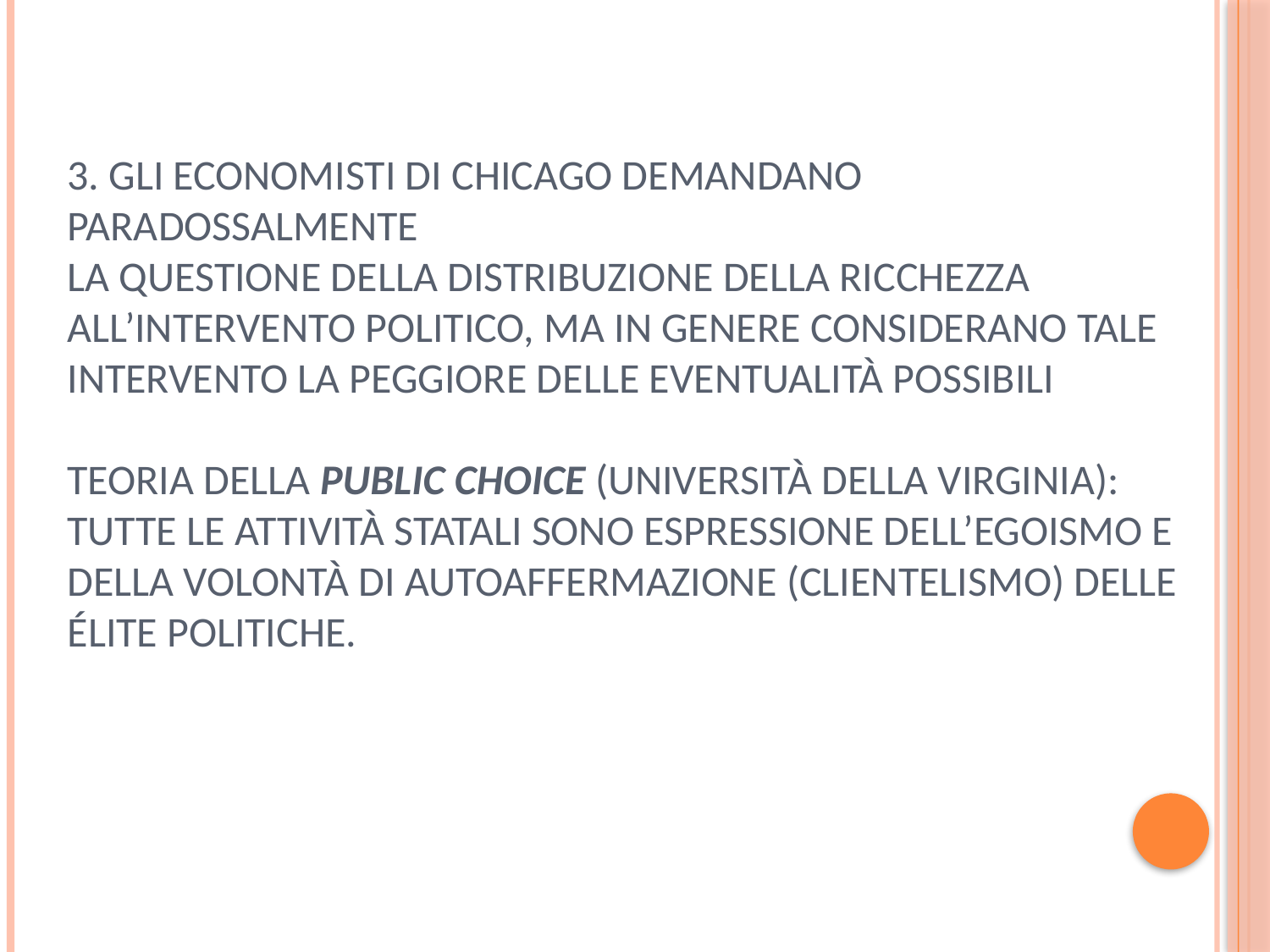

# 3. Gli economisti di Chicago demandano paradossalmente la questione della distribuzione della ricchezza all’intervento politico, ma in genere considerano tale intervento la peggiore delle eventualità possibili Teoria della public choice (Università della Virginia): tutte le attività statali sono espressione dell’egoismo e della volontà di autoaffermazione (clientelismo) delle élite politiche.